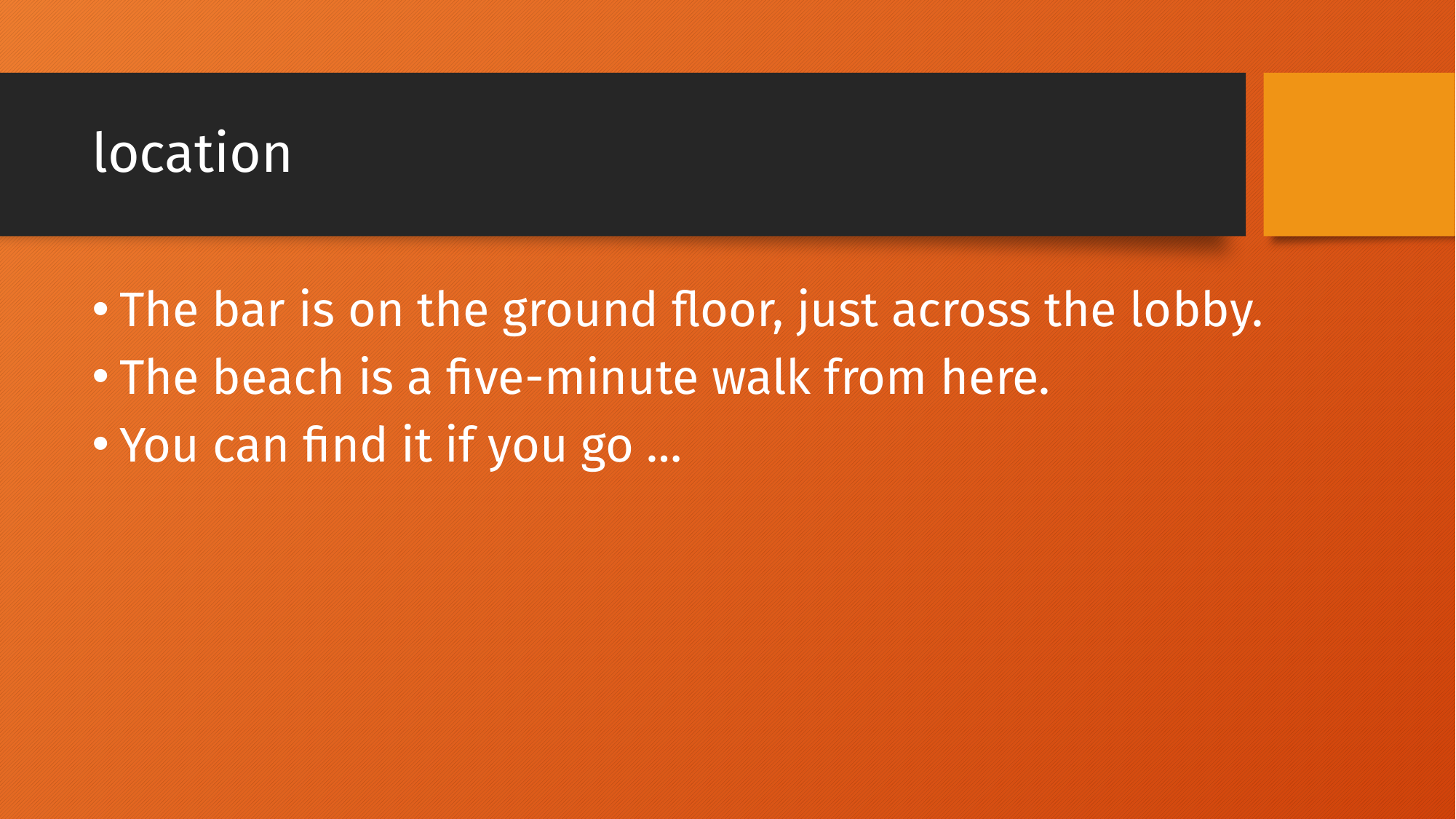

# location
The bar is on the ground floor, just across the lobby.
The beach is a five-minute walk from here.
You can find it if you go …